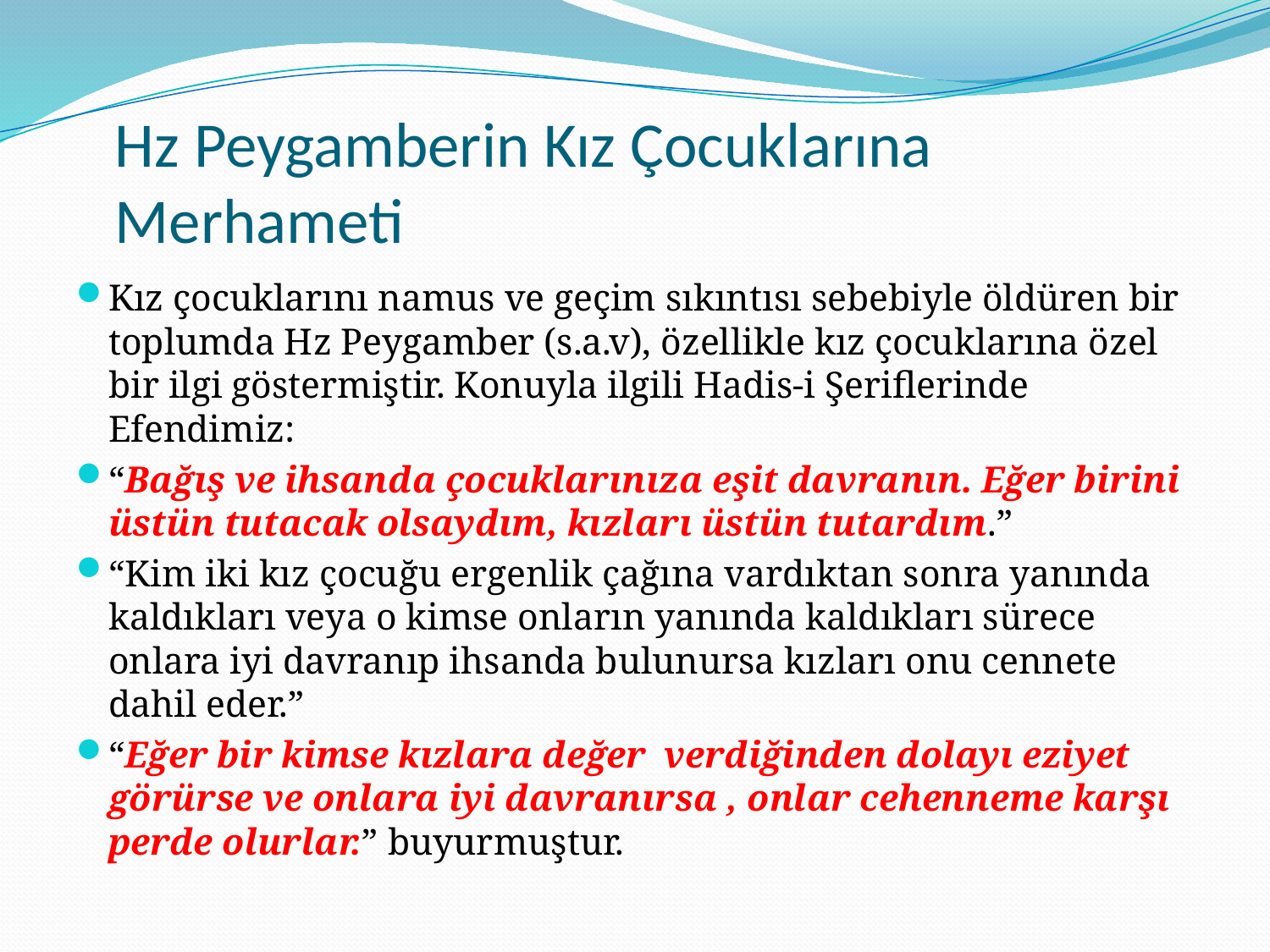

# Hz Peygamberin Kız Çocuklarına Merhameti
Kız çocuklarını namus ve geçim sıkıntısı sebebiyle öldüren bir toplumda Hz Peygamber (s.a.v), özellikle kız çocuklarına özel bir ilgi göstermiştir. Konuyla ilgili Hadis-i Şeriflerinde Efendimiz:
“Bağış ve ihsanda çocuklarınıza eşit davranın. Eğer birini üstün tutacak olsaydım, kızları üstün tutardım.”
“Kim iki kız çocuğu ergenlik çağına vardıktan sonra yanında kaldıkları veya o kimse onların yanında kaldıkları sürece onlara iyi davranıp ihsanda bulunursa kızları onu cennete dahil eder.”
“Eğer bir kimse kızlara değer  verdiğinden dolayı eziyet görürse ve onlara iyi davranırsa , onlar cehenneme karşı perde olurlar.” buyurmuştur.